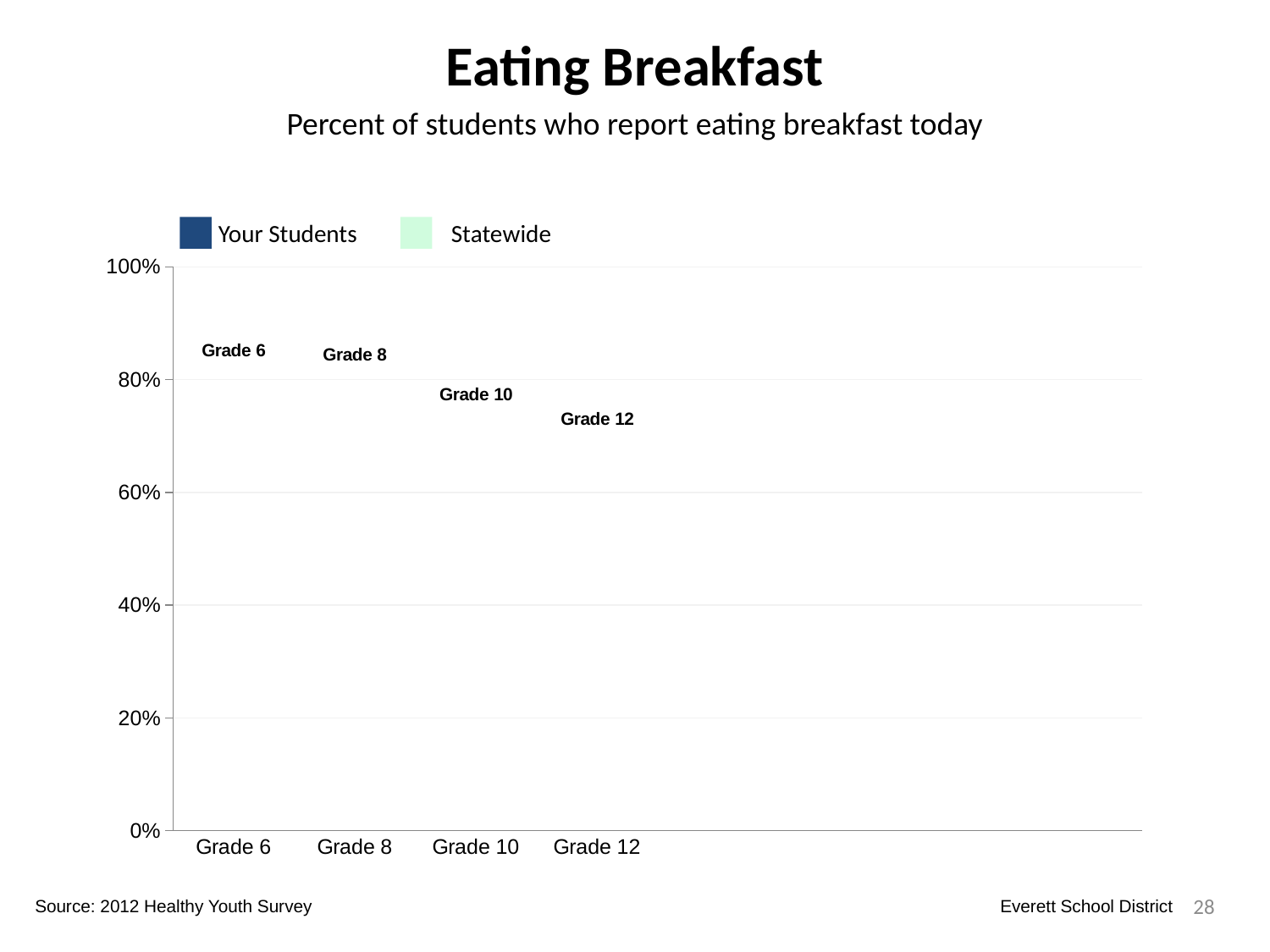

Eating Breakfast
Percent of students who report eating breakfast today
Your Students
Statewide

### Chart

| Category | Your Students | Statewide | Dummy Bars |
|---|---|---|---|
| Grade 6 | 0.7980295566502462 | 0.7978981406628941 | 0.8257015016122179 |
| Grade 8 | 0.7048458149779736 | 0.682892344980812 | 0.8177335183244019 |
| Grade 10 | 0.5527522935779816 | 0.6293532338308457 | 0.7469603887199263 |
| Grade 12 | 0.5944272445820433 | 0.6145569620253165 | 0.7033494023492979 |

28
Source: 2012 Healthy Youth Survey
Everett School District